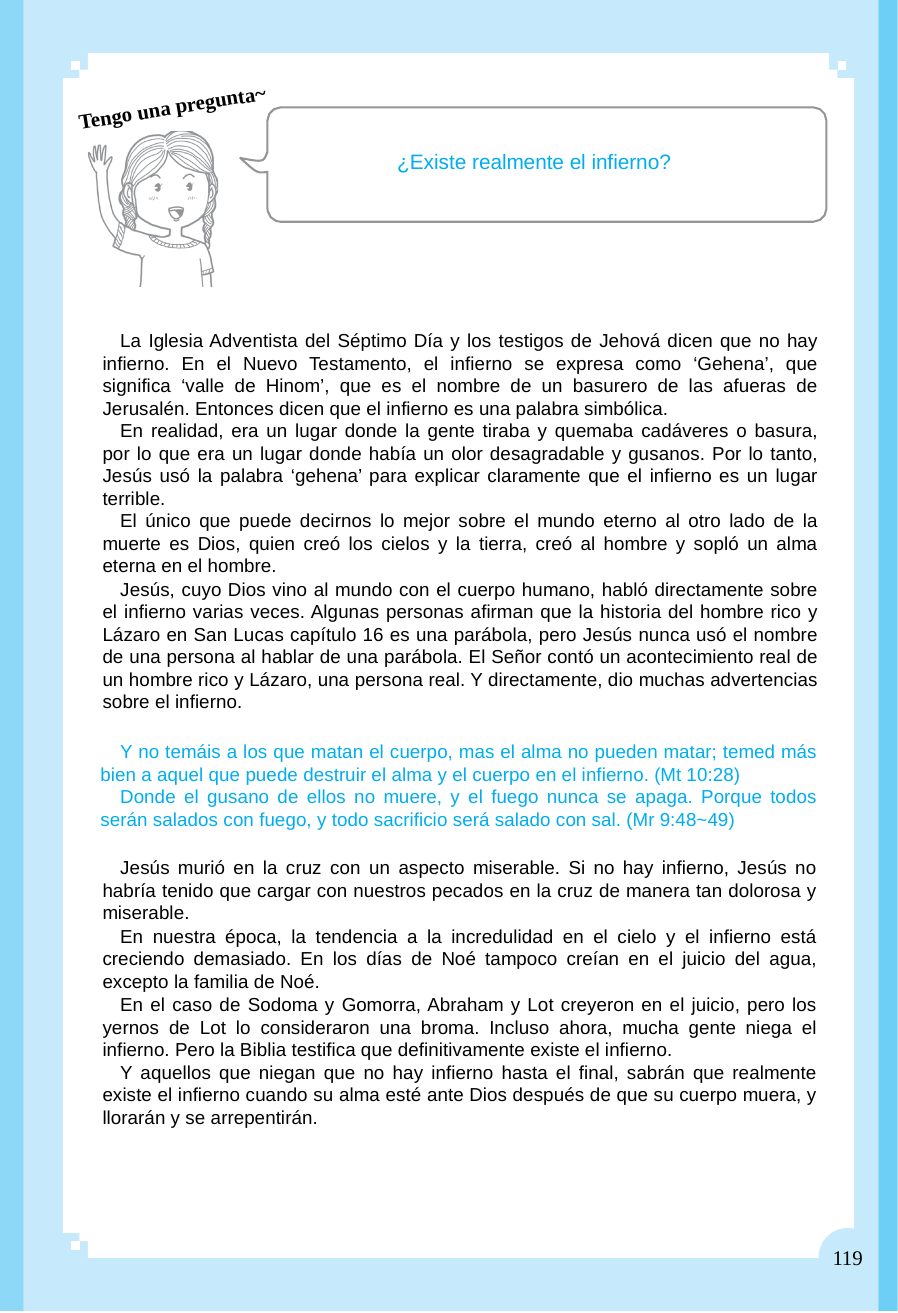

Tengo una pregunta~

¿Existe realmente el infierno?

La Iglesia Adventista del Séptimo Día y los testigos de Jehová dicen que no hay infierno. En el Nuevo Testamento, el infierno se expresa como ‘Gehena’, que significa ‘valle de Hinom’, que es el nombre de un basurero de las afueras de Jerusalén. Entonces dicen que el infierno es una palabra simbólica.
En realidad, era un lugar donde la gente tiraba y quemaba cadáveres o basura, por lo que era un lugar donde había un olor desagradable y gusanos. Por lo tanto, Jesús usó la palabra ‘gehena’ para explicar claramente que el infierno es un lugar terrible.
El único que puede decirnos lo mejor sobre el mundo eterno al otro lado de la muerte es Dios, quien creó los cielos y la tierra, creó al hombre y sopló un alma eterna en el hombre.
Jesús, cuyo Dios vino al mundo con el cuerpo humano, habló directamente sobre el infierno varias veces. Algunas personas afirman que la historia del hombre rico y Lázaro en San Lucas capítulo 16 es una parábola, pero Jesús nunca usó el nombre de una persona al hablar de una parábola. El Señor contó un acontecimiento real de un hombre rico y Lázaro, una persona real. Y directamente, dio muchas advertencias sobre el infierno.
Y no temáis a los que matan el cuerpo, mas el alma no pueden matar; temed más bien a aquel que puede destruir el alma y el cuerpo en el infierno. (Mt 10:28)
Donde el gusano de ellos no muere, y el fuego nunca se apaga. Porque todos serán salados con fuego, y todo sacrificio será salado con sal. (Mr 9:48~49)
Jesús murió en la cruz con un aspecto miserable. Si no hay infierno, Jesús no habría tenido que cargar con nuestros pecados en la cruz de manera tan dolorosa y miserable.
En nuestra época, la tendencia a la incredulidad en el cielo y el infierno está creciendo demasiado. En los días de Noé tampoco creían en el juicio del agua, excepto la familia de Noé.
En el caso de Sodoma y Gomorra, Abraham y Lot creyeron en el juicio, pero los yernos de Lot lo consideraron una broma. Incluso ahora, mucha gente niega el infierno. Pero la Biblia testifica que definitivamente existe el infierno.
Y aquellos que niegan que no hay infierno hasta el final, sabrán que realmente existe el infierno cuando su alma esté ante Dios después de que su cuerpo muera, y llorarán y se arrepentirán.

119